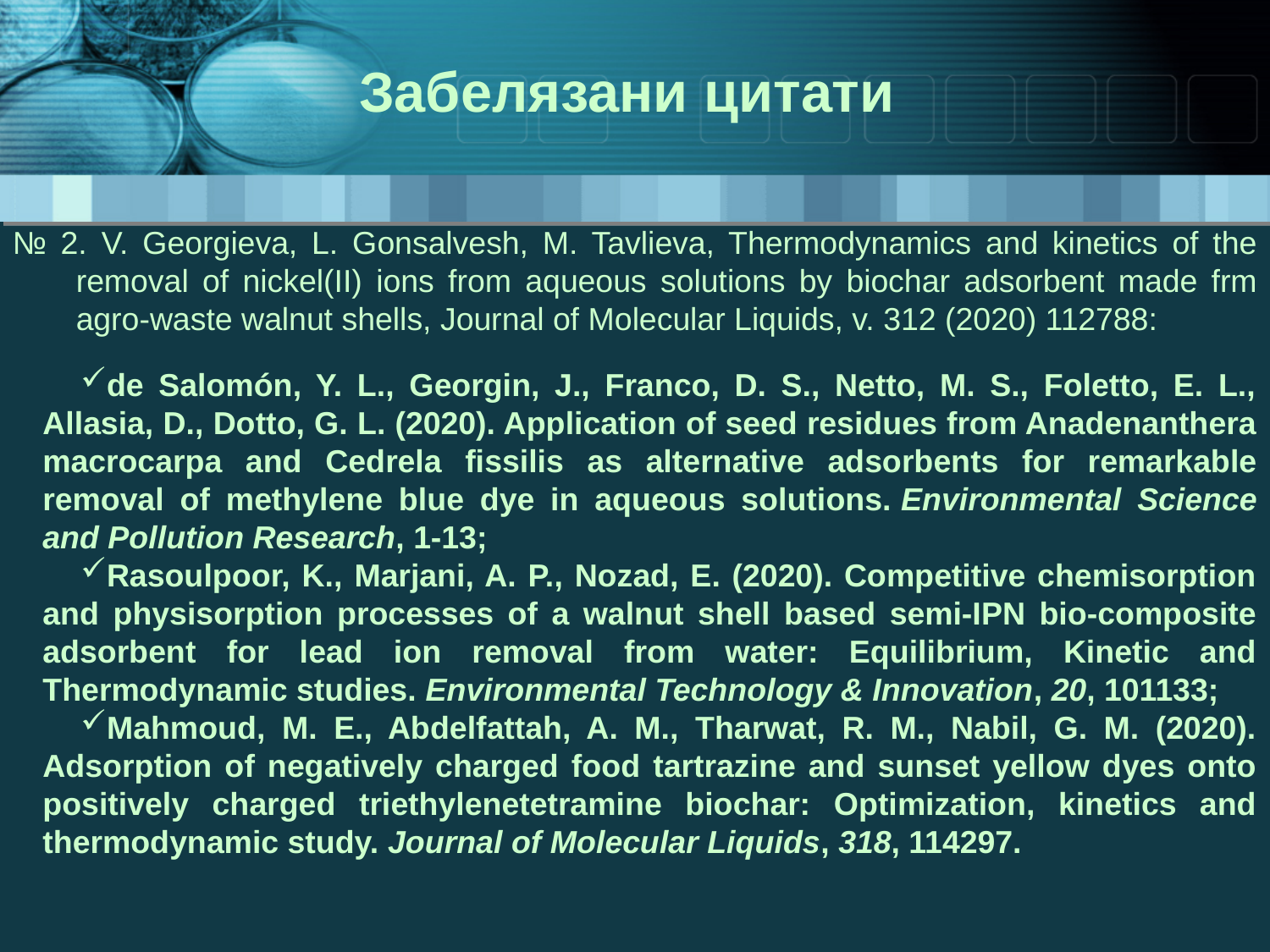

Забелязани цитати
№ 2. V. Georgieva, L. Gonsalvesh, M. Tavlieva, Thermodynamics and kinetics of the removal of nickel(II) ions from aqueous solutions by biochar adsorbent made frm agro-waste walnut shells, Journal of Molecular Liquids, v. 312 (2020) 112788:

de Salomón, Y. L., Georgin, J., Franco, D. S., Netto, M. S., Foletto, E. L., Allasia, D., Dotto, G. L. (2020). Application of seed residues from Anadenanthera macrocarpa and Cedrela fissilis as alternative adsorbents for remarkable removal of methylene blue dye in aqueous solutions. Environmental Science and Pollution Research, 1-13;
Rasoulpoor, K., Marjani, A. P., Nozad, E. (2020). Competitive chemisorption and physisorption processes of a walnut shell based semi-IPN bio-composite adsorbent for lead ion removal from water: Equilibrium, Kinetic and Thermodynamic studies. Environmental Technology & Innovation, 20, 101133;
Mahmoud, M. E., Abdelfattah, A. M., Tharwat, R. M., Nabil, G. M. (2020). Adsorption of negatively charged food tartrazine and sunset yellow dyes onto positively charged triethylenetetramine biochar: Optimization, kinetics and thermodynamic study. Journal of Molecular Liquids, 318, 114297.